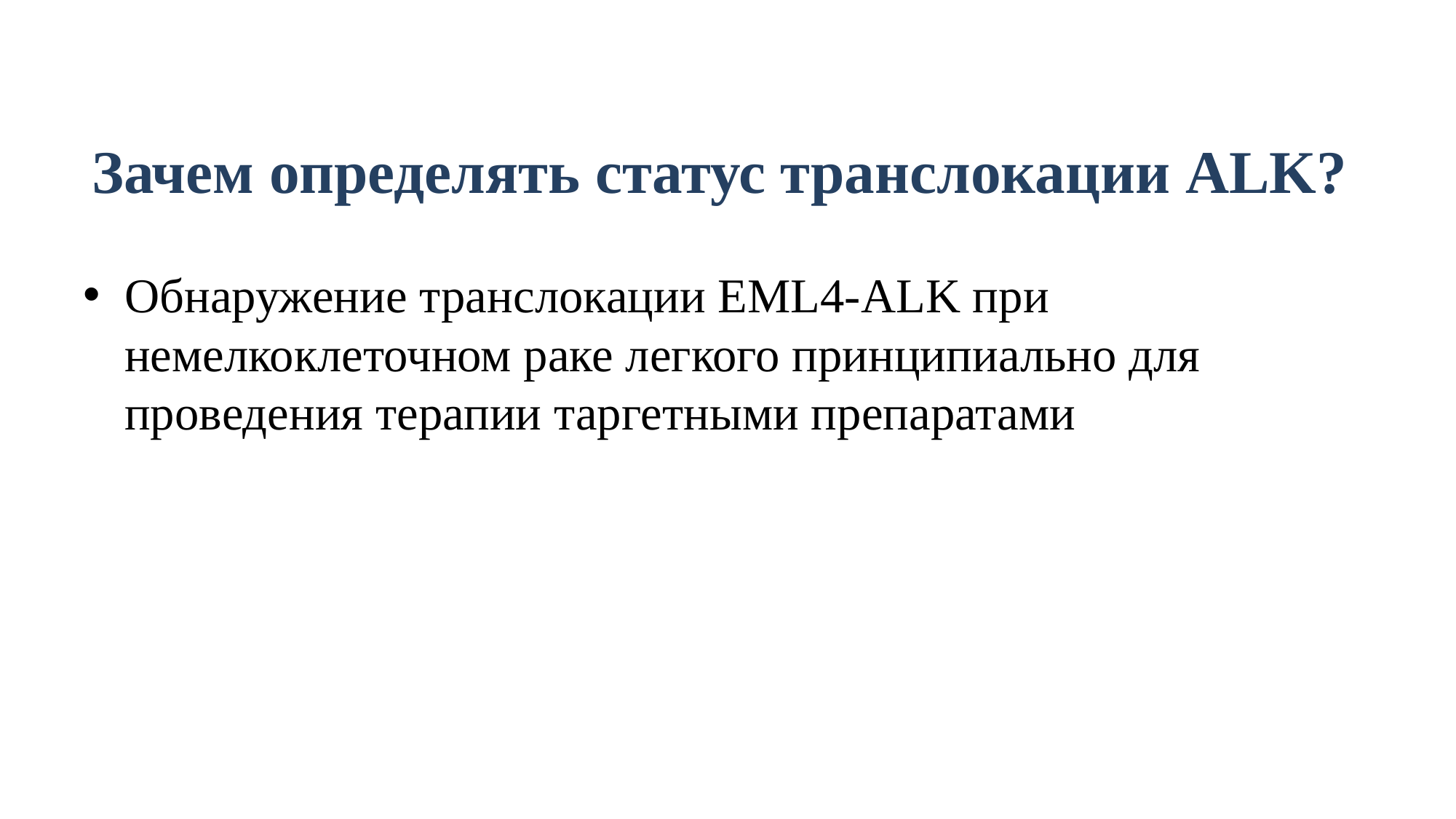

# Зачем определять статус транслокации ALK?

Обнаружение транслокации EML4-ALK при немелкоклеточном раке легкого принципиально для проведения терапии таргетными препаратами